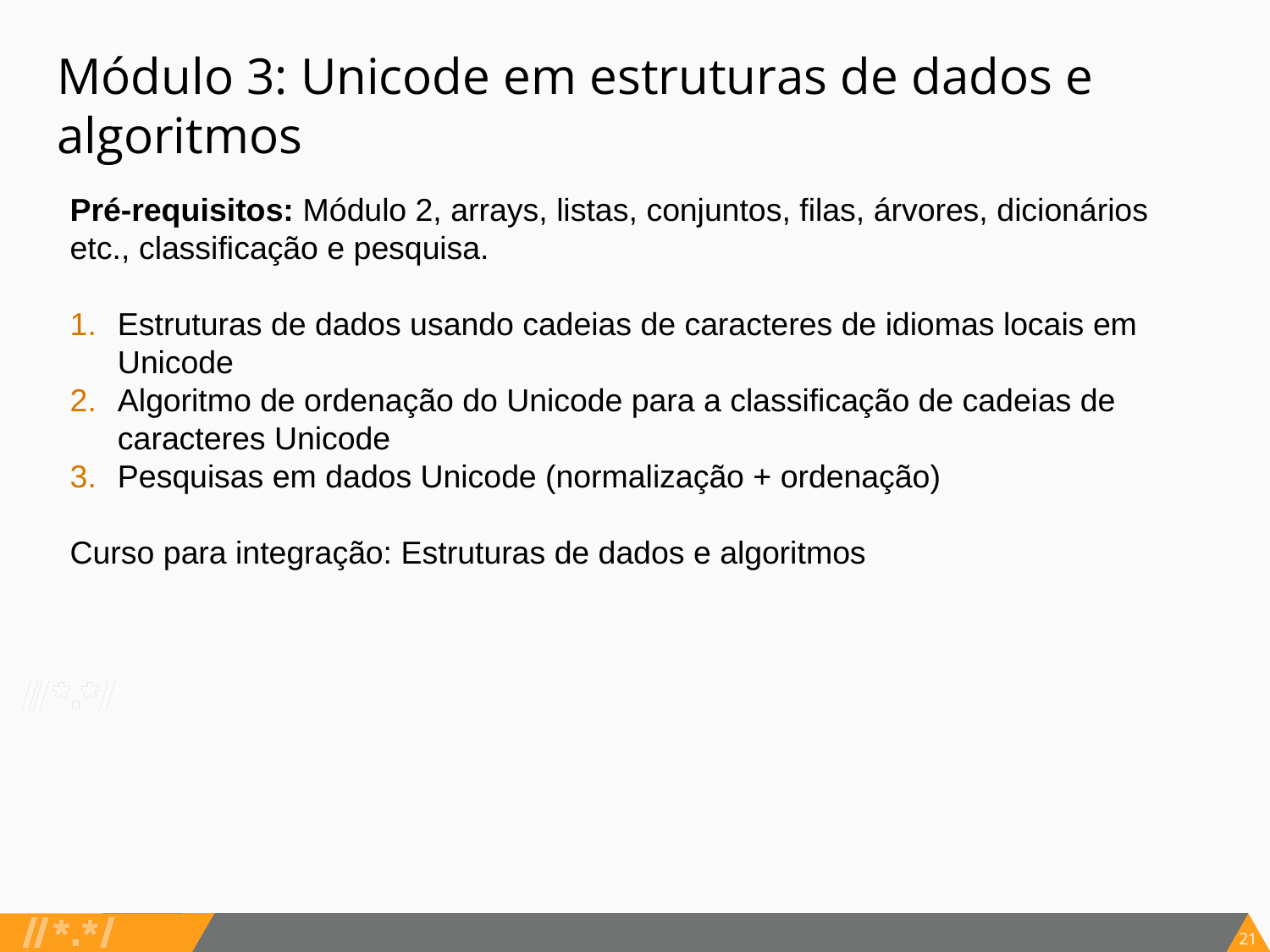

# Módulo 3: Unicode em estruturas de dados e algoritmos
Pré-requisitos: Módulo 2, arrays, listas, conjuntos, filas, árvores, dicionários etc., classificação e pesquisa.

Estruturas de dados usando cadeias de caracteres de idiomas locais em Unicode
Algoritmo de ordenação do Unicode para a classificação de cadeias de caracteres Unicode
Pesquisas em dados Unicode (normalização + ordenação)

Curso para integração: Estruturas de dados e algoritmos